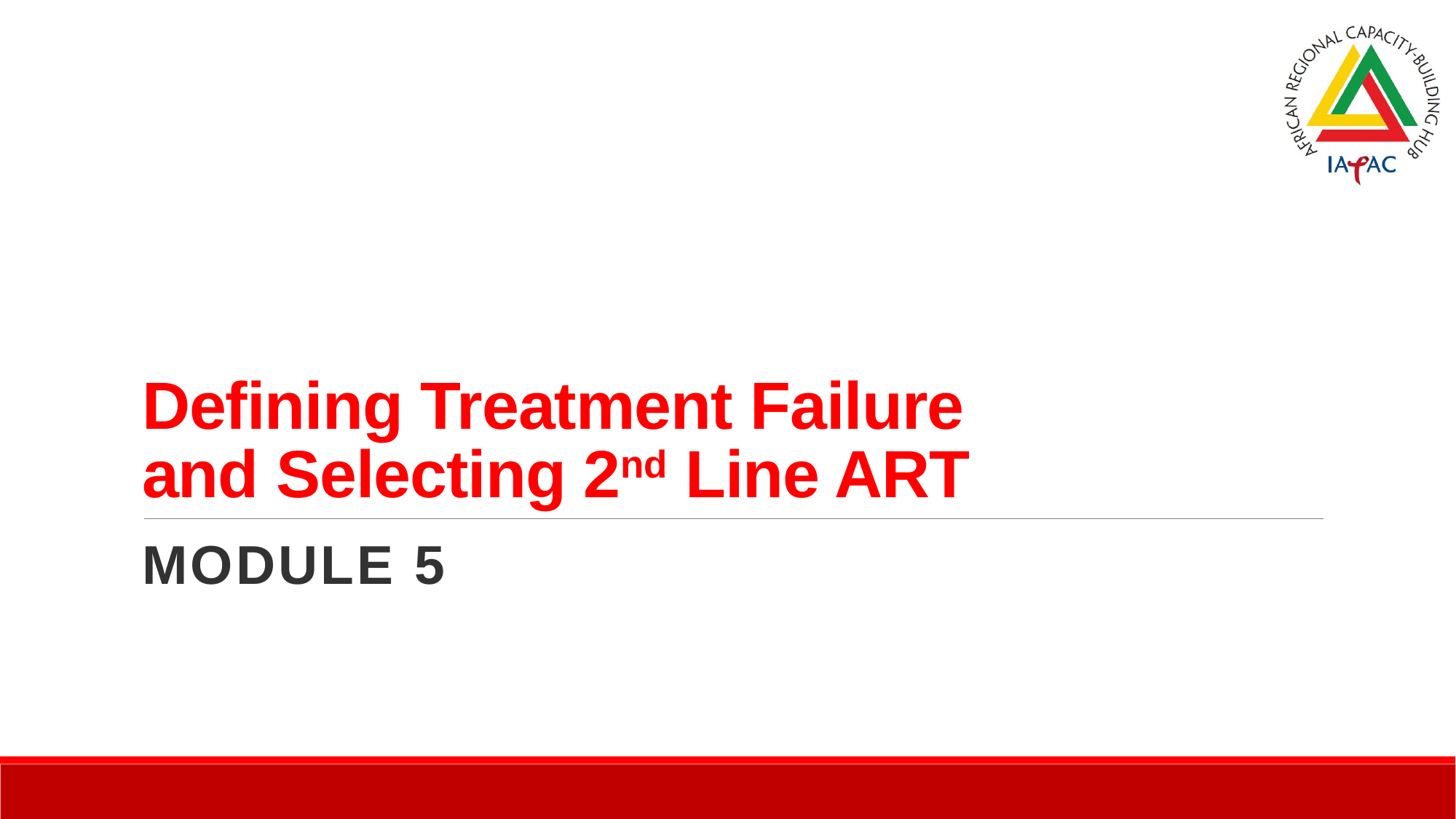

# Defining Treatment Failure and Selecting 2nd Line ART
Module 5